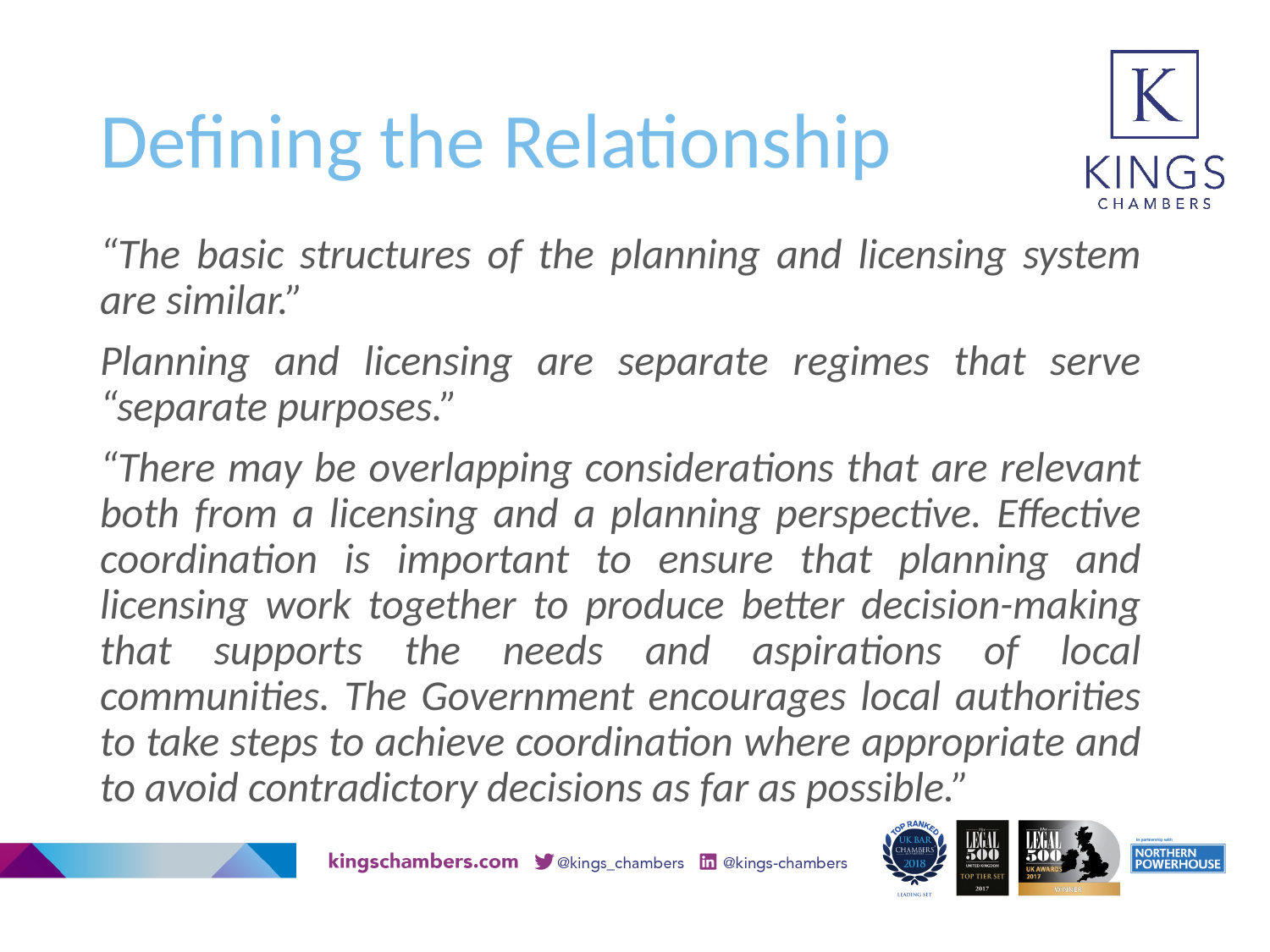

# Defining the Relationship
“The basic structures of the planning and licensing system are similar.”
Planning and licensing are separate regimes that serve “separate purposes.”
“There may be overlapping considerations that are relevant both from a licensing and a planning perspective. Effective coordination is important to ensure that planning and licensing work together to produce better decision-making that supports the needs and aspirations of local communities. The Government encourages local authorities to take steps to achieve coordination where appropriate and to avoid contradictory decisions as far as possible.”